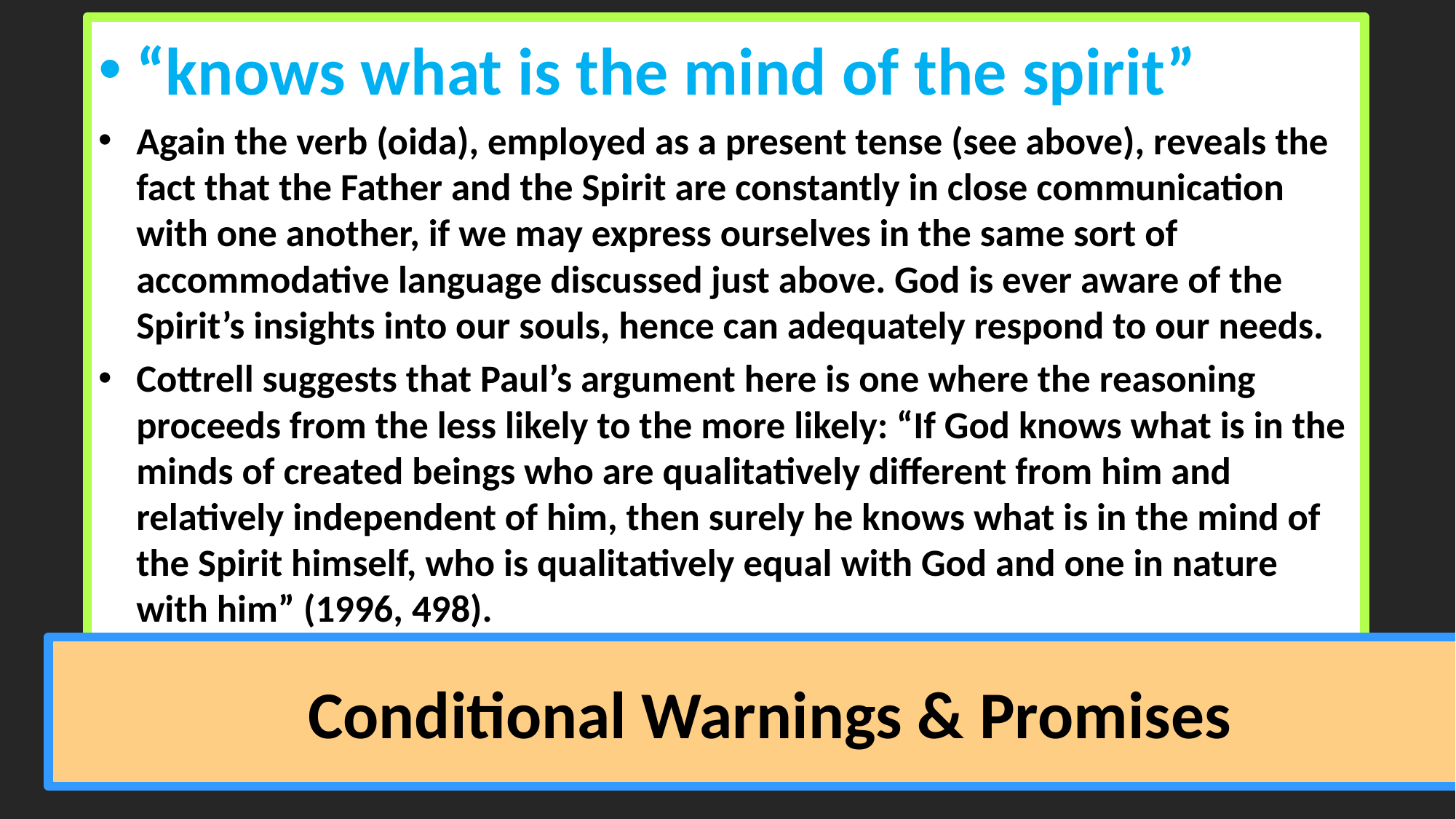

“knows what is the mind of the spirit”
Again the verb (oida), employed as a present tense (see above), reveals the fact that the Father and the Spirit are constantly in close communication with one another, if we may express ourselves in the same sort of accommodative language discussed just above. God is ever aware of the Spirit’s insights into our souls, hence can adequately respond to our needs.
Cottrell suggests that Paul’s argument here is one where the reasoning proceeds from the less likely to the more likely: “If God knows what is in the minds of created beings who are qualitatively different from him and relatively independent of him, then surely he knows what is in the mind of the Spirit himself, who is qualitatively equal with God and one in nature with him” (1996, 498).

# Conditional Warnings & Promises